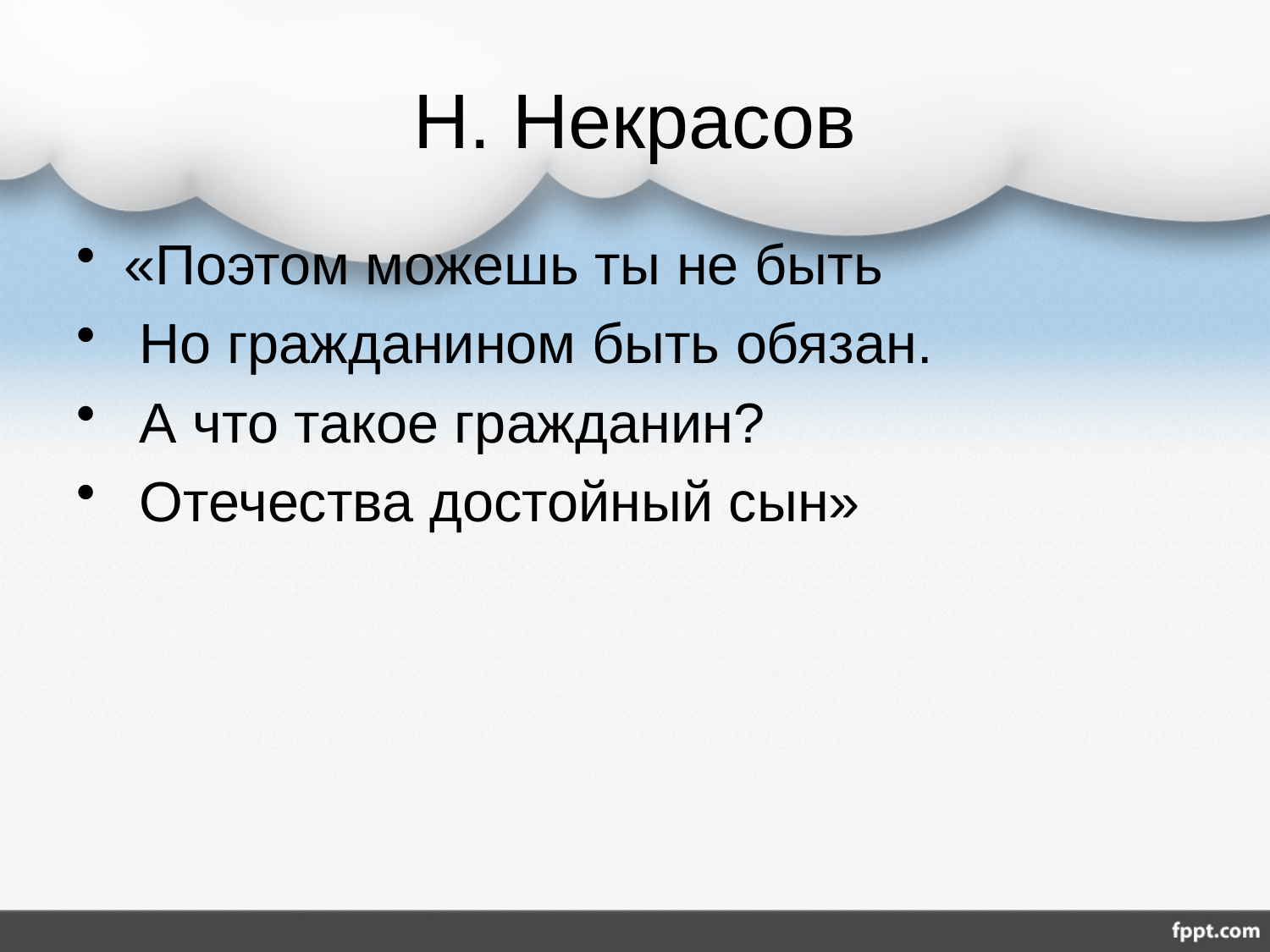

# Н. Некрасов
«Поэтом можешь ты не быть
 Но гражданином быть обязан.
 А что такое гражданин?
 Отечества достойный сын»